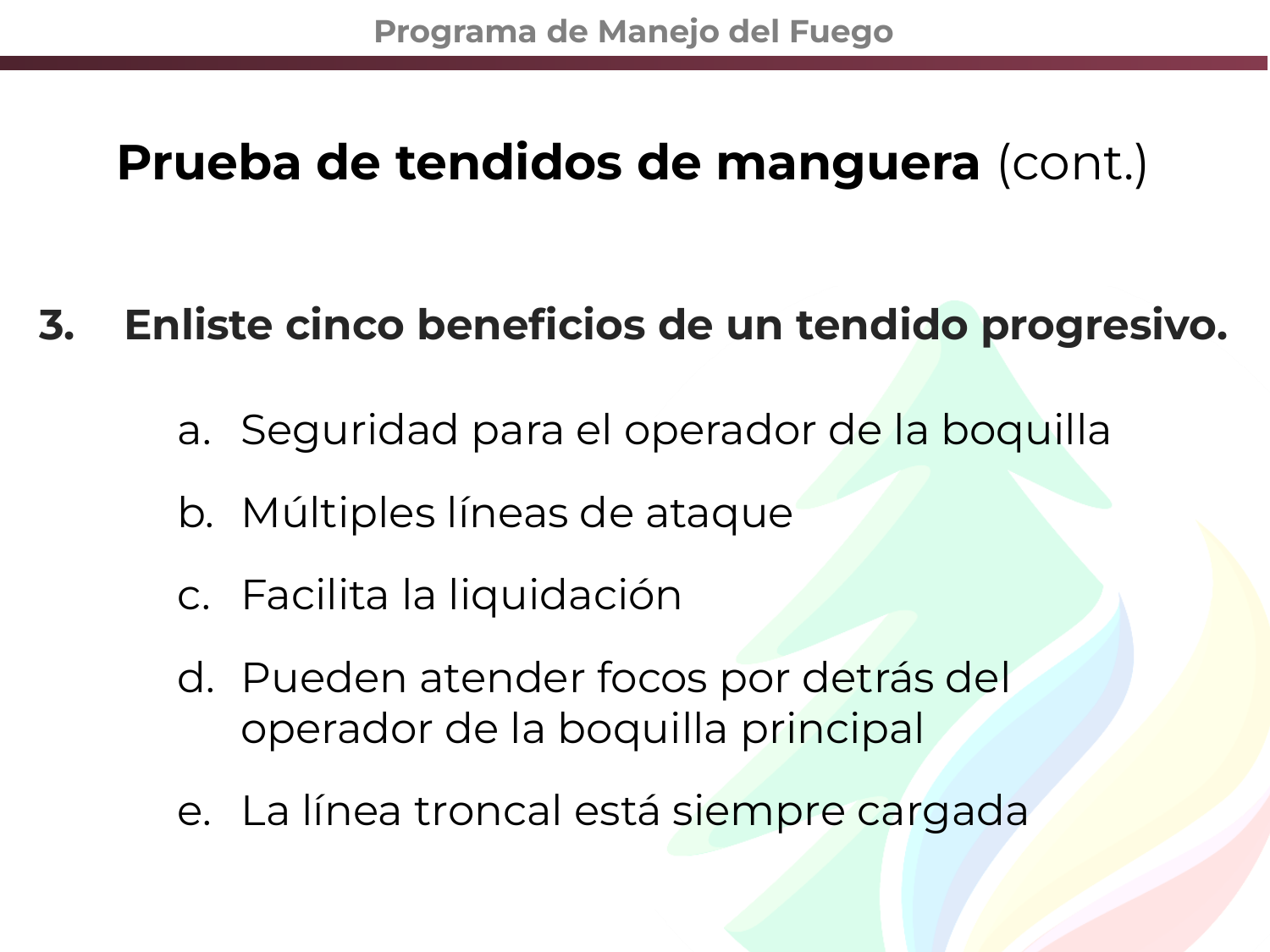

# Prueba de tendidos de manguera (cont.)
Enliste cinco beneficios de un tendido progresivo.
Seguridad para el operador de la boquilla
Múltiples líneas de ataque
Facilita la liquidación
Pueden atender focos por detrás del operador de la boquilla principal
La línea troncal está siempre cargada